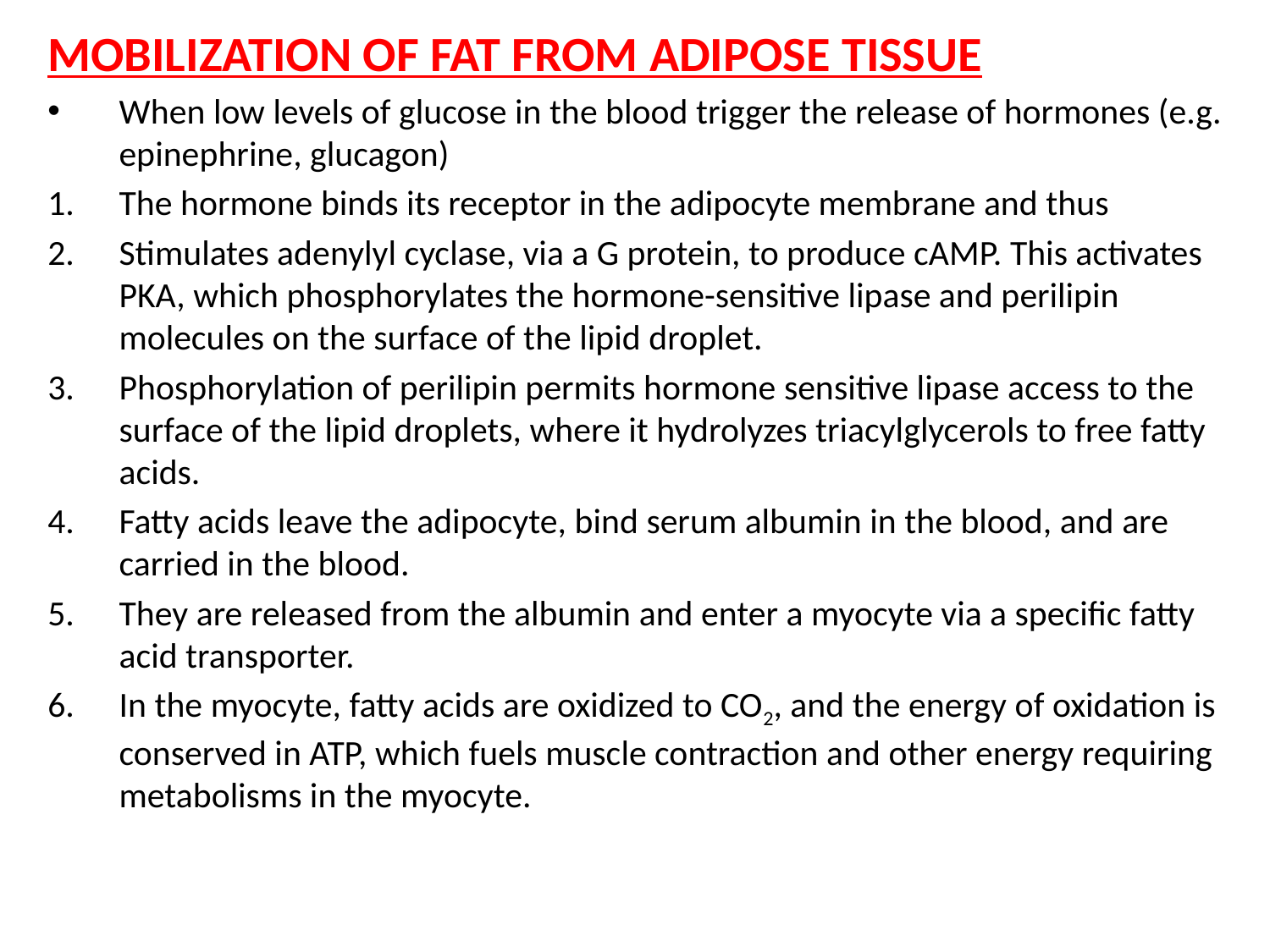

MOBILIZATION OF FAT FROM ADIPOSE TISSUE
When low levels of glucose in the blood trigger the release of hormones (e.g. epinephrine, glucagon)
The hormone binds its receptor in the adipocyte membrane and thus
Stimulates adenylyl cyclase, via a G protein, to produce cAMP. This activates PKA, which phosphorylates the hormone-sensitive lipase and perilipin molecules on the surface of the lipid droplet.
Phosphorylation of perilipin permits hormone sensitive lipase access to the surface of the lipid droplets, where it hydrolyzes triacylglycerols to free fatty acids.
Fatty acids leave the adipocyte, bind serum albumin in the blood, and are carried in the blood.
They are released from the albumin and enter a myocyte via a specific fatty acid transporter.
In the myocyte, fatty acids are oxidized to CO2, and the energy of oxidation is conserved in ATP, which fuels muscle contraction and other energy requiring metabolisms in the myocyte.